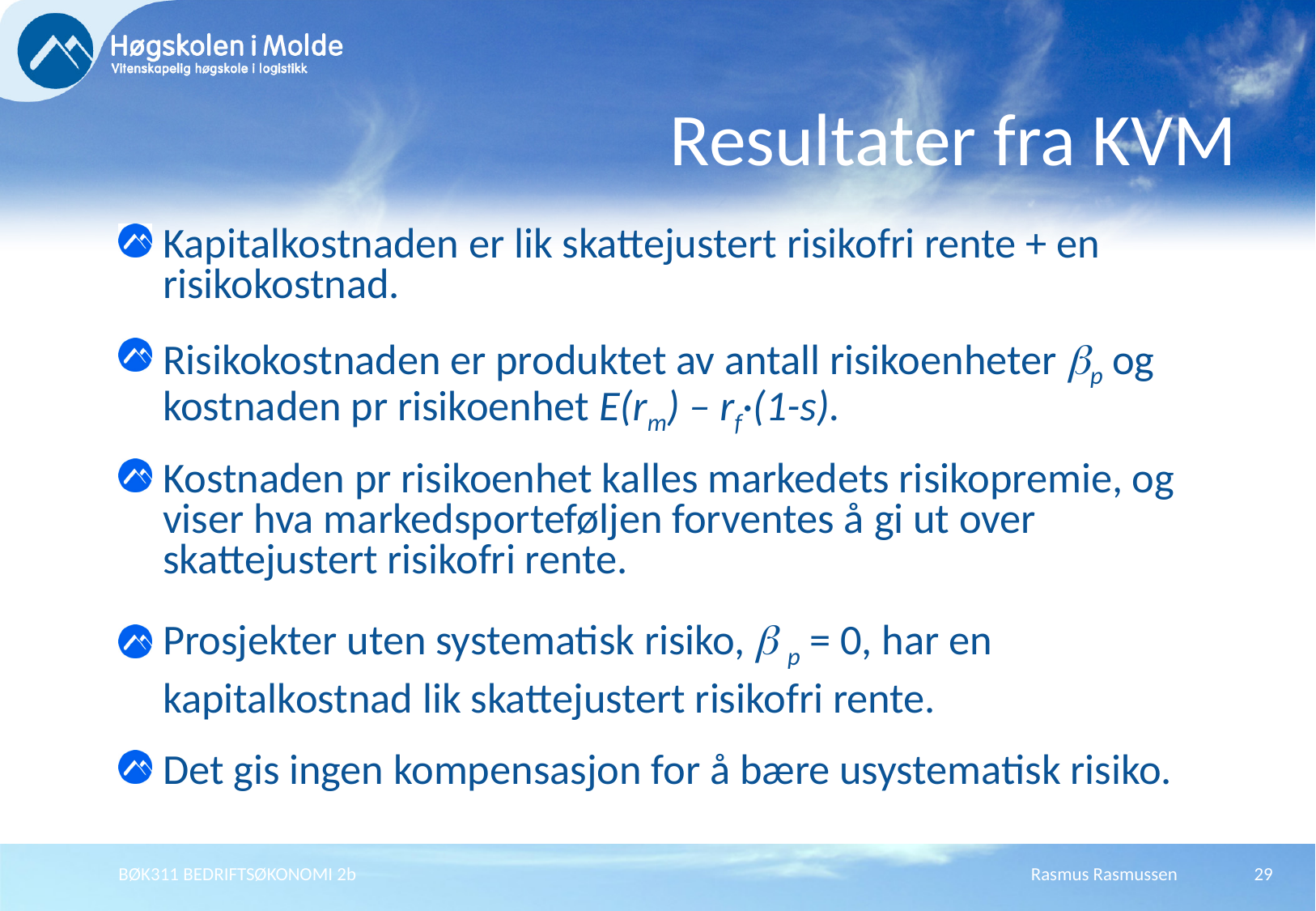

# Resultater fra KVM
Kapitalkostnaden er lik skattejustert risikofri rente + en risikokostnad.
Risikokostnaden er produktet av antall risikoenheter βp og kostnaden pr risikoenhet E(rm) – rf·(1-s).
Kostnaden pr risikoenhet kalles markedets risikopremie, og viser hva markedsporteføljen forventes å gi ut over skattejustert risikofri rente.
Prosjekter uten systematisk risiko, β p = 0, har en kapitalkostnad lik skattejustert risikofri rente.
Det gis ingen kompensasjon for å bære usystematisk risiko.

BØK311 BEDRIFTSØKONOMI 2b
Rasmus Rasmussen
29